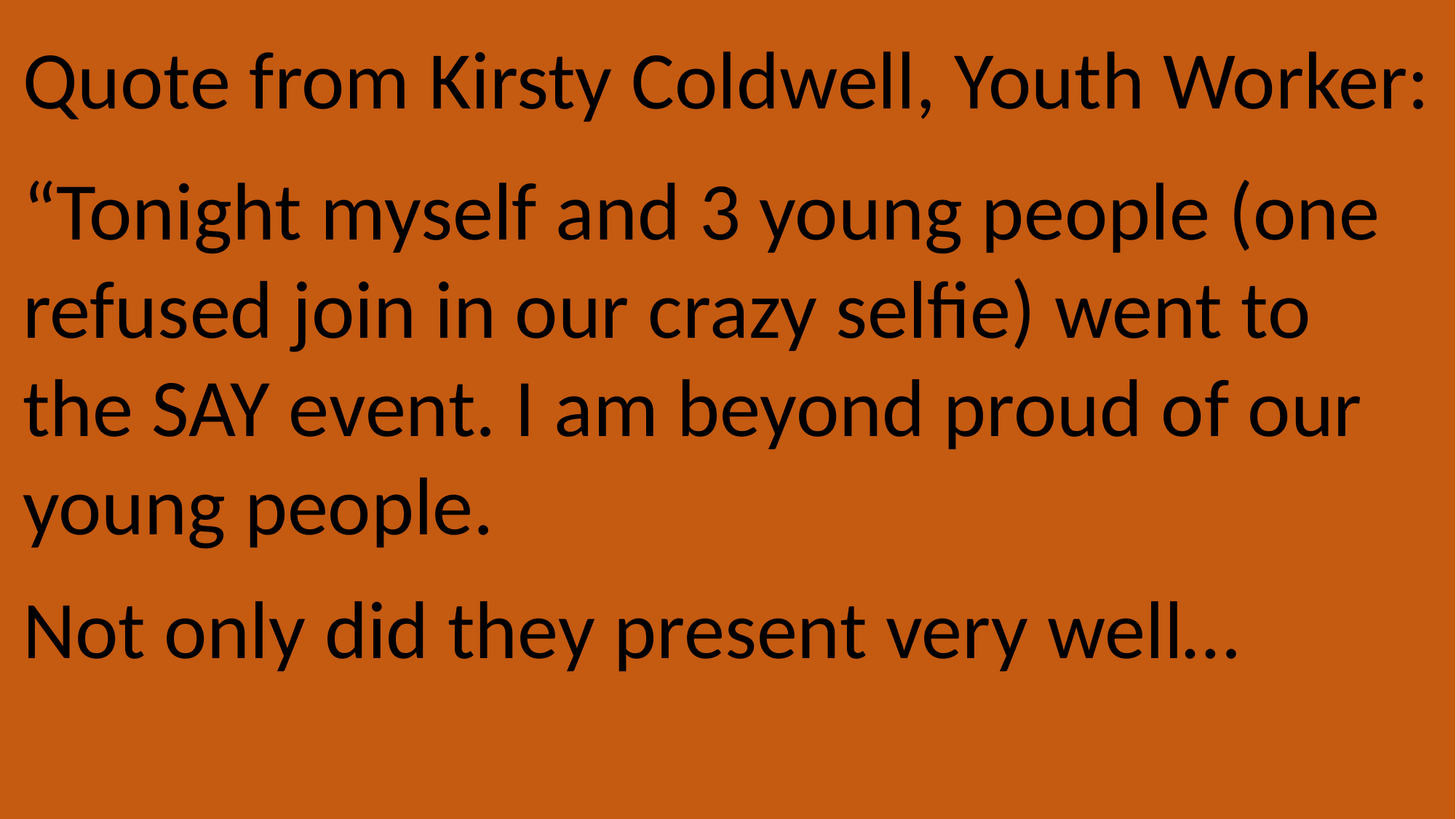

Quote from Kirsty Coldwell, Youth Worker:

“Tonight myself and 3 young people (one refused join in our crazy selfie) went to the SAY event. I am beyond proud of our young people.

Not only did they present very well…